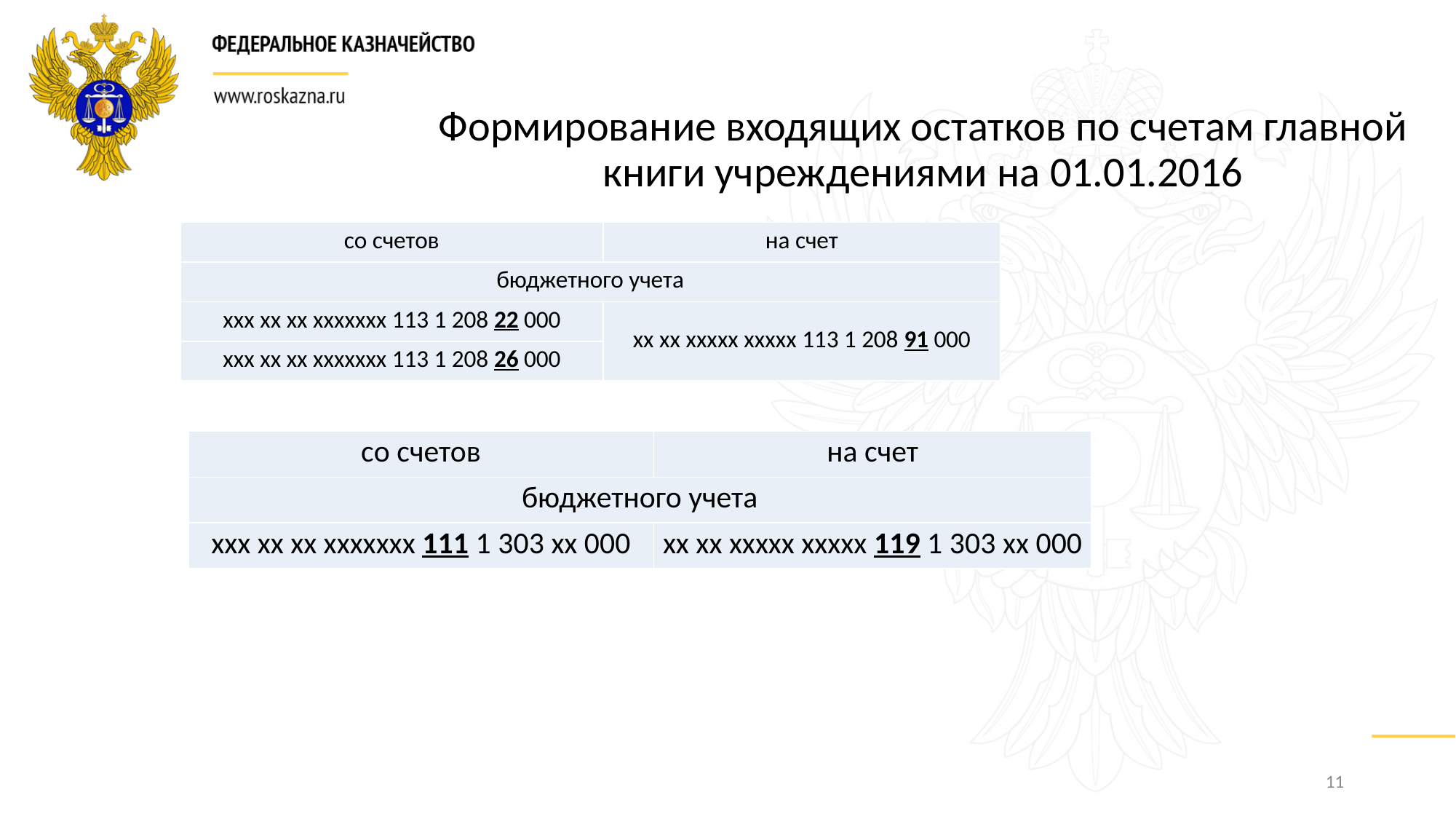

# Формирование входящих остатков по счетам главной книги учреждениями на 01.01.2016
| со счетов | на счет |
| --- | --- |
| бюджетного учета |  |
| xxx xx xx xxxxxxx 113 1 208 22 000 | xx xx xxxxx xxxxx 113 1 208 91 000 |
| xxx xx xx xxxxxxx 113 1 208 26 000 |  |
| со счетов | на счет |
| --- | --- |
| бюджетного учета |  |
| xxx xx xx xxxxxxx 111 1 303 xx 000 | xx xx xxxxx xxxxx 119 1 303 xx 000 |
11